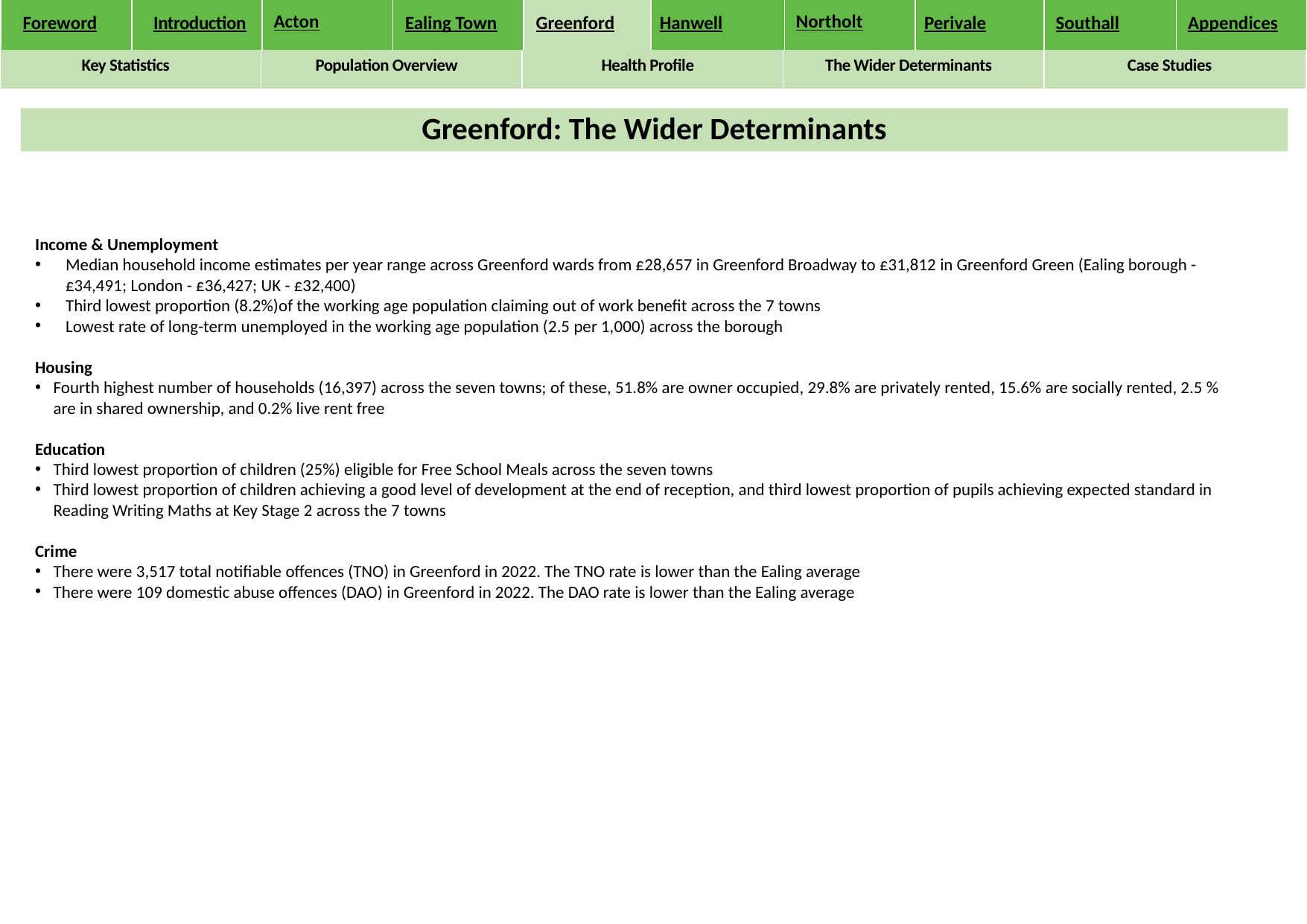

| Foreword | Introduction | Acton | Ealing Town | Greenford | Hanwell | Northolt | Perivale | Southall | Appendices |
| --- | --- | --- | --- | --- | --- | --- | --- | --- | --- |
| Key Statistics | Population Overview | Health Profile | The Wider Determinants | Case Studies |
| --- | --- | --- | --- | --- |
Greenford: The Wider Determinants

Income & Unemployment
Median household income estimates per year range across Greenford wards from £28,657 in Greenford Broadway to £31,812 in Greenford Green (Ealing borough - £34,491; London - £36,427; UK - £32,400)
Third lowest proportion (8.2%)of the working age population claiming out of work benefit across the 7 towns
Lowest rate of long-term unemployed in the working age population (2.5 per 1,000) across the borough

Housing
Fourth highest number of households (16,397) across the seven towns; of these, 51.8% are owner occupied, 29.8% are privately rented, 15.6% are socially rented, 2.5 % are in shared ownership, and 0.2% live rent free

Education
Third lowest proportion of children (25%) eligible for Free School Meals across the seven towns
Third lowest proportion of children achieving a good level of development at the end of reception, and third lowest proportion of pupils achieving expected standard in Reading Writing Maths at Key Stage 2 across the 7 towns

Crime
There were 3,517 total notifiable offences (TNO) in Greenford in 2022. The TNO rate is lower than the Ealing average
There were 109 domestic abuse offences (DAO) in Greenford in 2022. The DAO rate is lower than the Ealing average